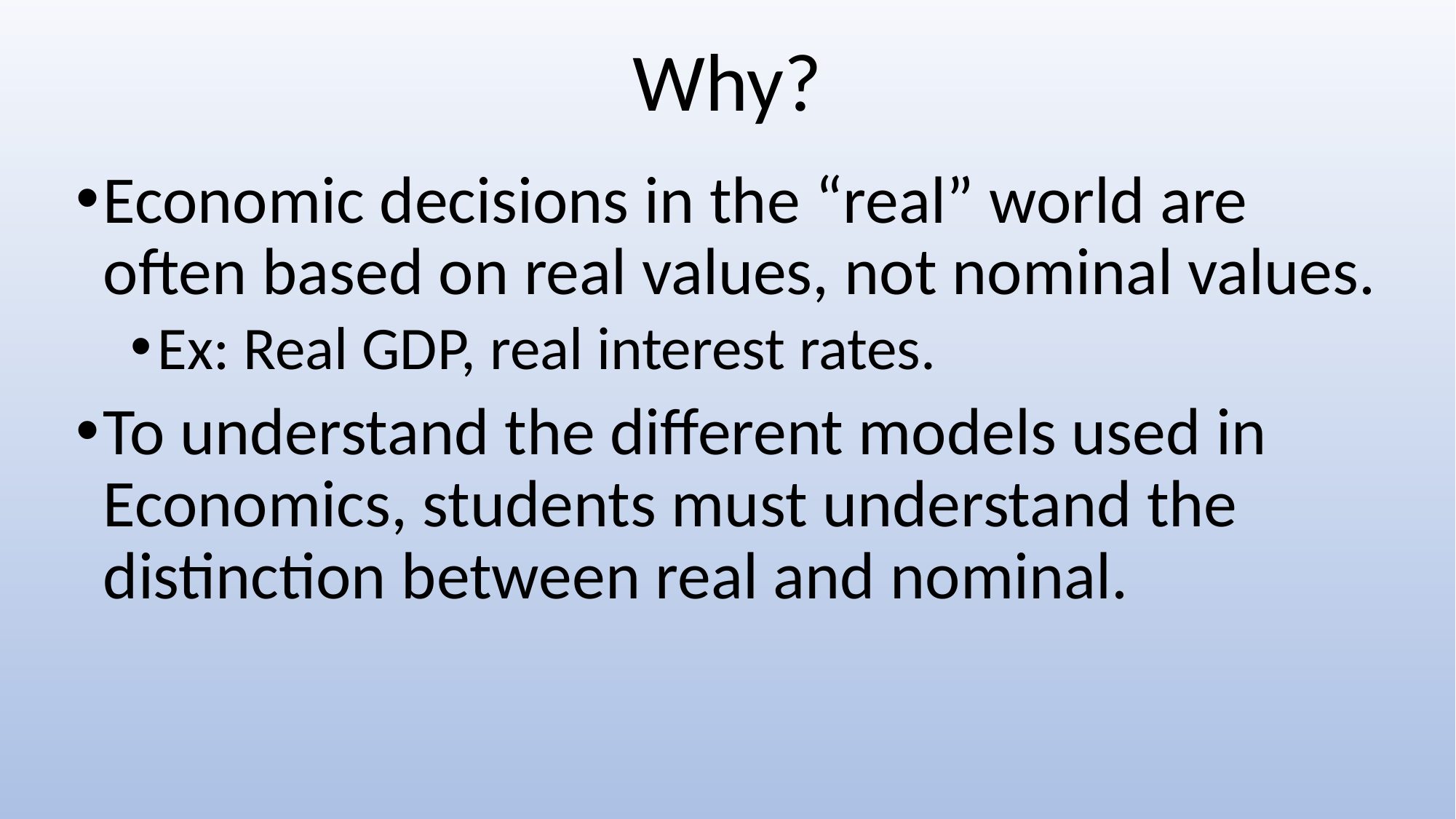

# Why?
Economic decisions in the “real” world are often based on real values, not nominal values.
Ex: Real GDP, real interest rates.
To understand the different models used in Economics, students must understand the distinction between real and nominal.